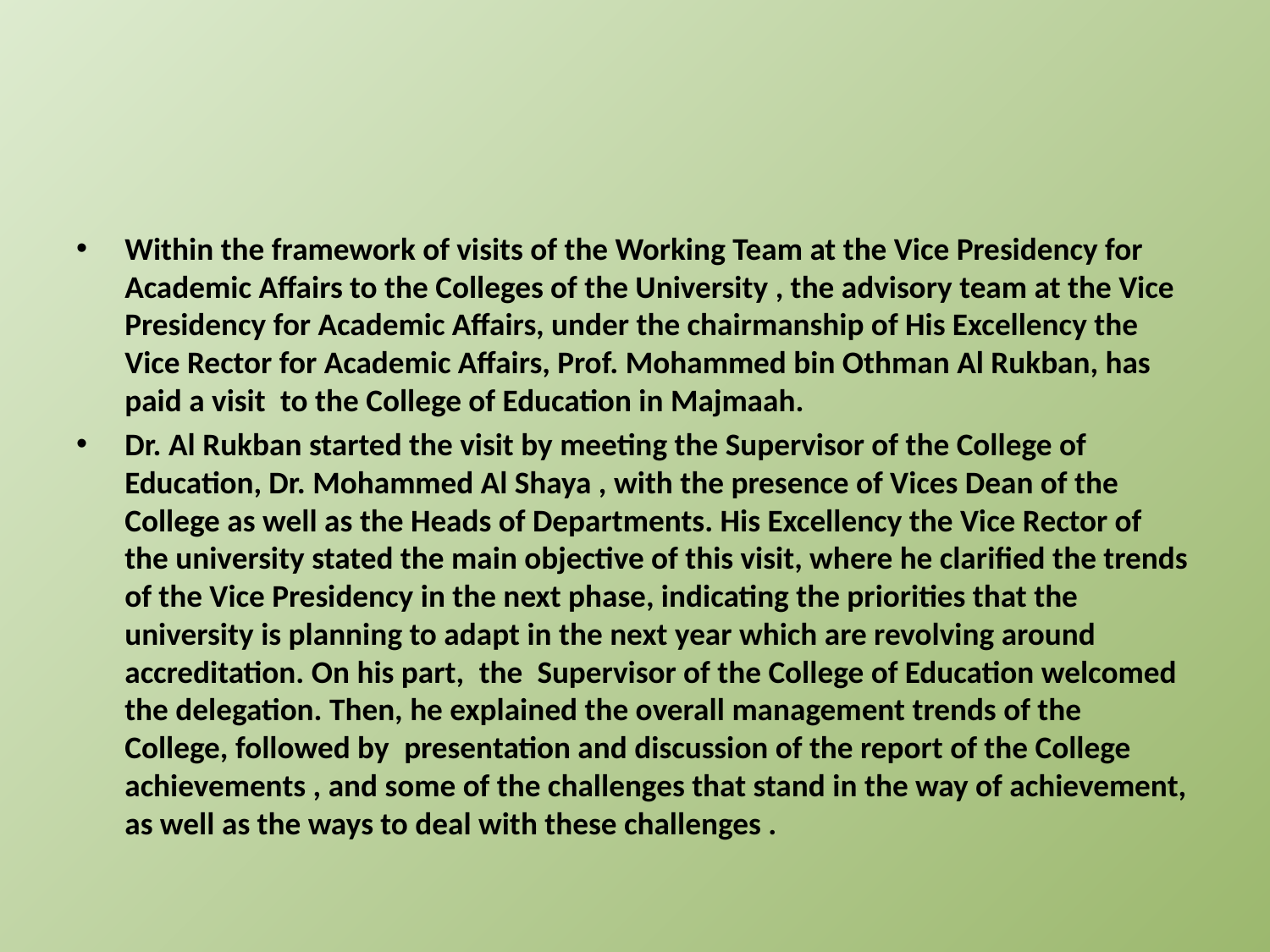

#
Within the framework of visits of the Working Team at the Vice Presidency for Academic Affairs to the Colleges of the University , the advisory team at the Vice Presidency for Academic Affairs, under the chairmanship of His Excellency the Vice Rector for Academic Affairs, Prof. Mohammed bin Othman Al Rukban, has paid a visit  to the College of Education in Majmaah.
Dr. Al Rukban started the visit by meeting the Supervisor of the College of Education, Dr. Mohammed Al Shaya , with the presence of Vices Dean of the College as well as the Heads of Departments. His Excellency the Vice Rector of the university stated the main objective of this visit, where he clarified the trends of the Vice Presidency in the next phase, indicating the priorities that the university is planning to adapt in the next year which are revolving around accreditation. On his part,  the  Supervisor of the College of Education welcomed the delegation. Then, he explained the overall management trends of the College, followed by  presentation and discussion of the report of the College achievements , and some of the challenges that stand in the way of achievement, as well as the ways to deal with these challenges .